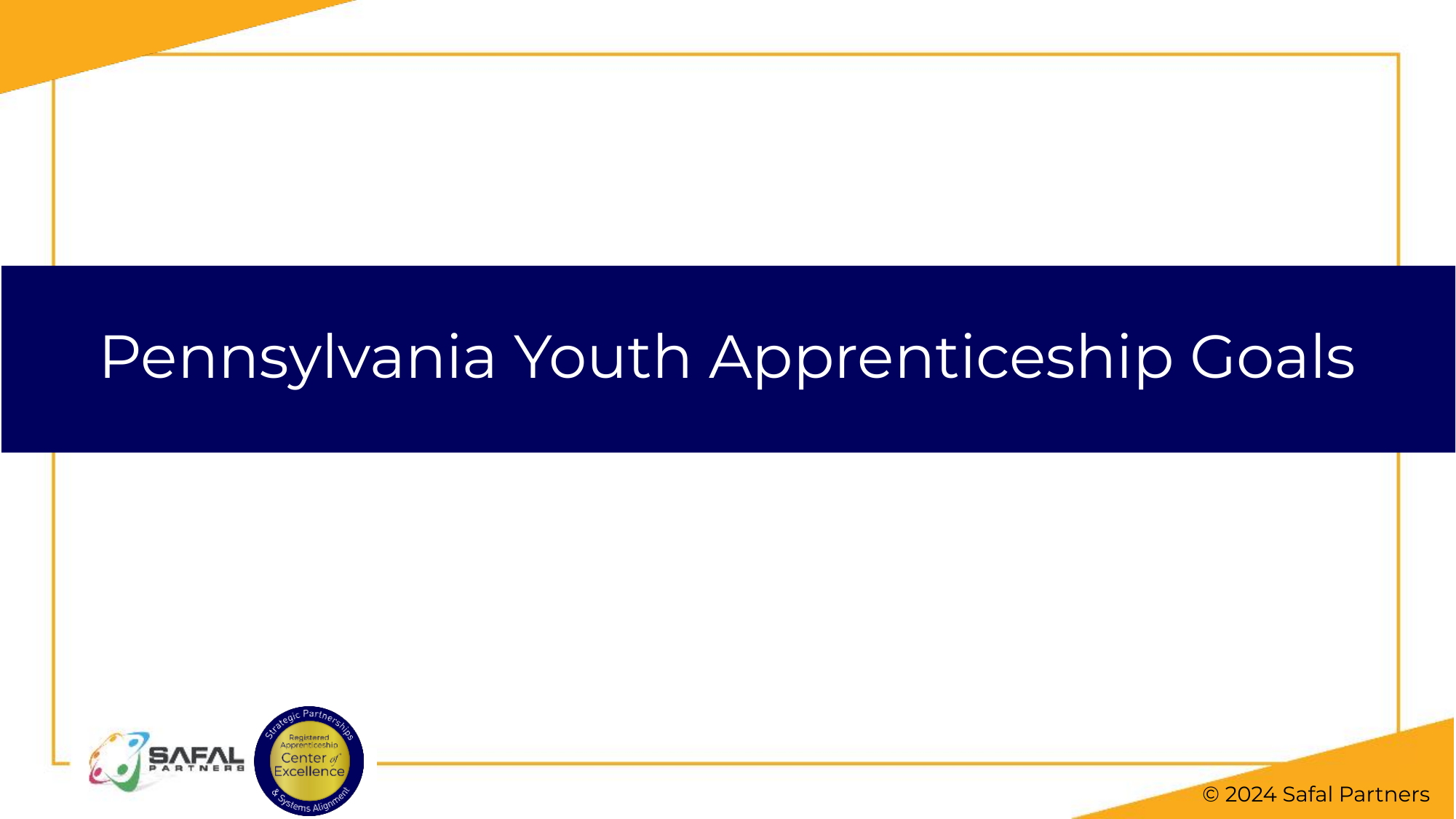

# Pennsylvania Youth Apprenticeship Goals
© 2024 Safal Partners